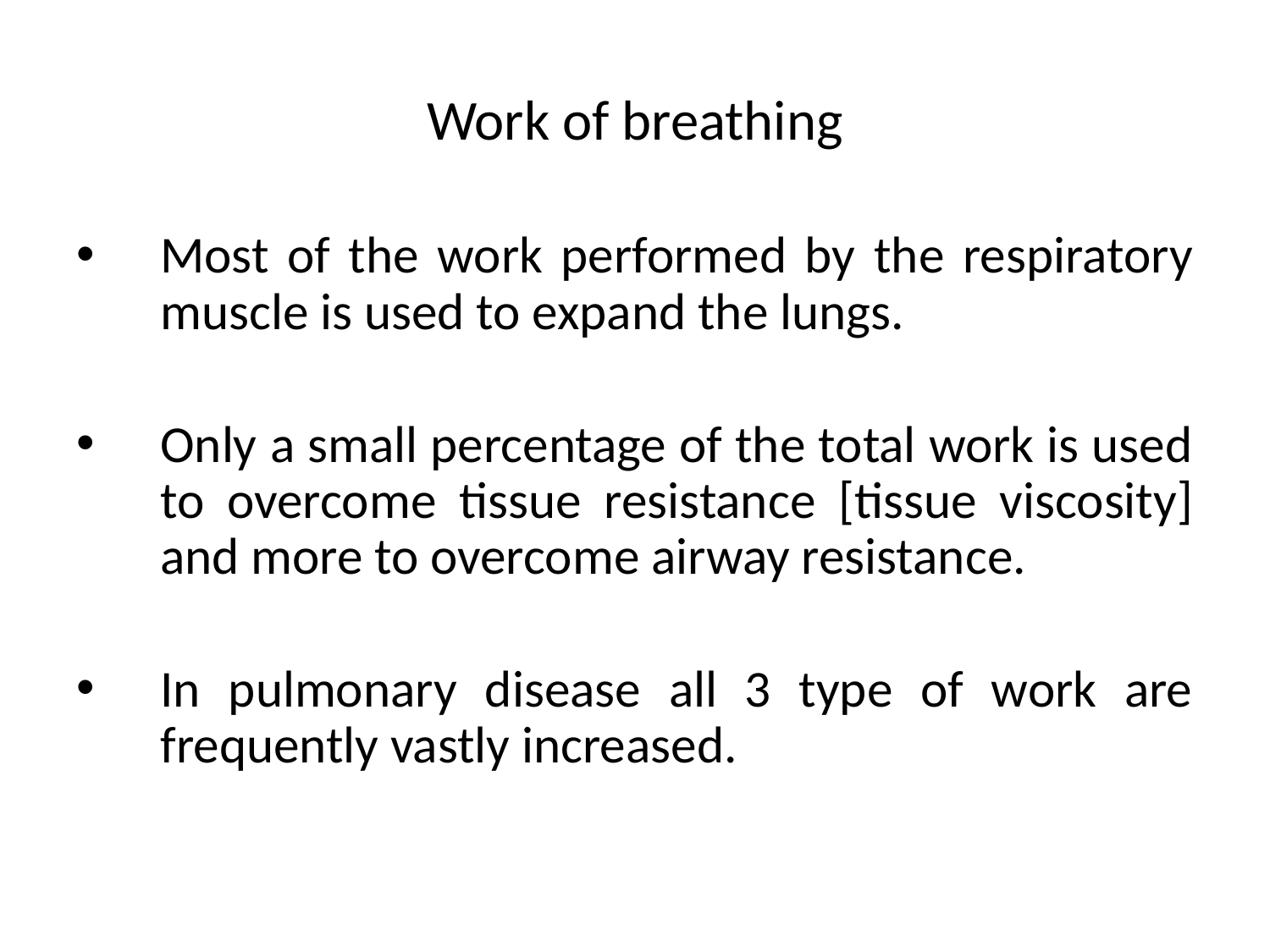

Work of breathing
Most of the work performed by the respiratory muscle is used to expand the lungs.

Only a small percentage of the total work is used to overcome tissue resistance [tissue viscosity] and more to overcome airway resistance.

In pulmonary disease all 3 type of work are frequently vastly increased.